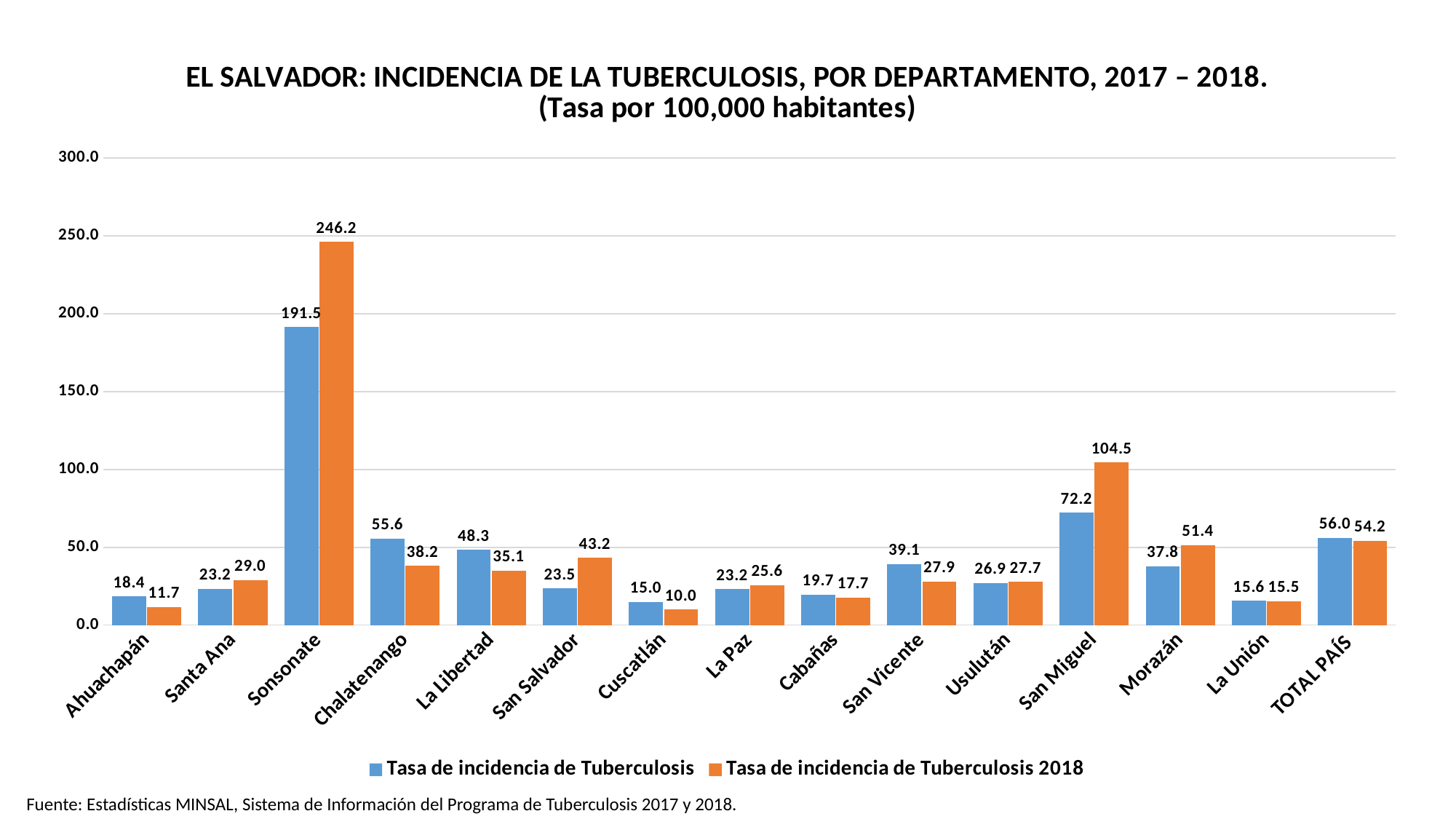

### Chart: EL SALVADOR: INCIDENCIA DE LA TUBERCULOSIS, POR DEPARTAMENTO, 2017 – 2018.
(Tasa por 100,000 habitantes)

| Category | Tasa de incidencia de Tuberculosis | Tasa de incidencia de Tuberculosis 2018 |
|---|---|---|
| Ahuachapán | 18.43328115155734 | 11.698483822085105 |
| Santa Ana | 23.24926264199869 | 28.96964082698219 |
| Sonsonate | 191.49524223161055 | 246.23316070283042 |
| Chalatenango | 55.62549404221683 | 38.19026486640659 |
| La Libertad | 48.27107442951801 | 35.05461755412249 |
| San Salvador | 23.510682246412102 | 43.17993512993766 |
| Cuscatlán | 15.024489918567266 | 10.01881310460754 |
| La Paz | 23.168195583700623 | 25.621526443323276 |
| Cabañas | 19.694085209742006 | 17.68002687364085 |
| San Vicente | 39.10344490487544 | 27.94046531621084 |
| Usulután | 26.939439606310767 | 27.728848830238707 |
| San Miguel | 72.21198718987353 | 104.49238076390263 |
| Morazán | 37.79085461318361 | 51.409892039226726 |
| La Unión | 15.646537272287 | 15.473260731811552 |
| TOTAL PAÍS  | 56.0 | 54.159349208736124 |
Fuente: Estadísticas MINSAL, Sistema de Información del Programa de Tuberculosis 2017 y 2018.